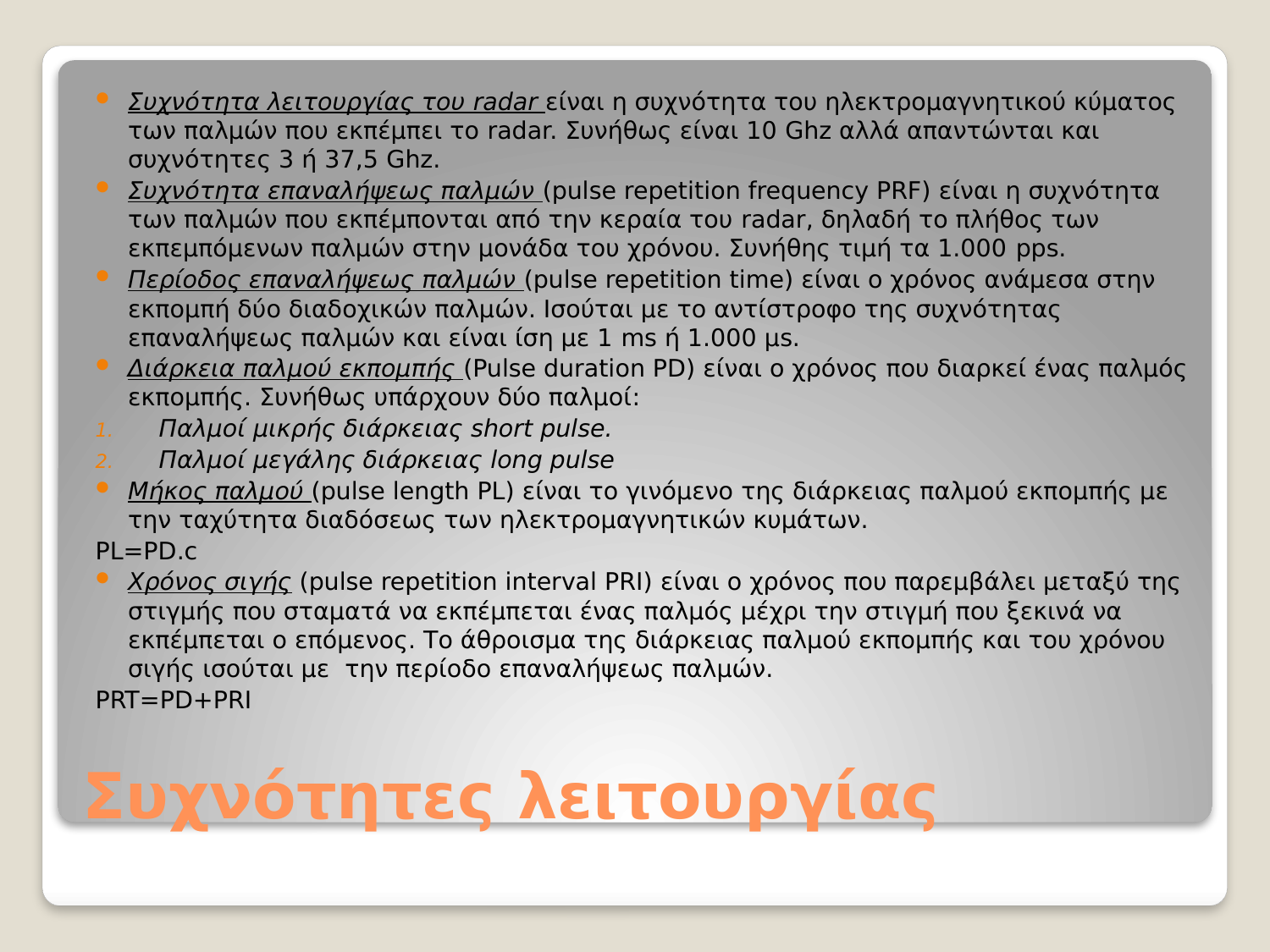

Συχνότητα λειτουργίας του radar είναι η συχνότητα του ηλεκτρομαγνητικού κύματος των παλμών που εκπέμπει το radar. Συνήθως είναι 10 Ghz αλλά απαντώνται και συχνότητες 3 ή 37,5 Ghz.
Συχνότητα επαναλήψεως παλμών (pulse repetition frequency PRF) είναι η συχνότητα των παλμών που εκπέμπονται από την κεραία του radar, δηλαδή το πλήθος των εκπεμπόμενων παλμών στην μονάδα του χρόνου. Συνήθης τιμή τα 1.000 pps.
Περίοδος επαναλήψεως παλμών (pulse repetition time) είναι ο χρόνος ανάμεσα στην εκπομπή δύο διαδοχικών παλμών. Ισούται με το αντίστροφο της συχνότητας επαναλήψεως παλμών και είναι ίση με 1 ms ή 1.000 μs.
Διάρκεια παλμού εκπομπής (Pulse duration PD) είναι ο χρόνος που διαρκεί ένας παλμός εκπομπής. Συνήθως υπάρχουν δύο παλμοί:
Παλμοί μικρής διάρκειας short pulse.
Παλμοί μεγάλης διάρκειας long pulse
Μήκος παλμού (pulse length PL) είναι το γινόμενο της διάρκειας παλμού εκπομπής με την ταχύτητα διαδόσεως των ηλεκτρομαγνητικών κυμάτων.
PL=PD.c
Χρόνος σιγής (pulse repetition interval PRI) είναι ο χρόνος που παρεμβάλει μεταξύ της στιγμής που σταματά να εκπέμπεται ένας παλμός μέχρι την στιγμή που ξεκινά να εκπέμπεται ο επόμενος. Το άθροισμα της διάρκειας παλμού εκπομπής και του χρόνου σιγής ισούται με  την περίοδο επαναλήψεως παλμών.
PRT=PD+PRI

# Συχνότητες λειτουργίας